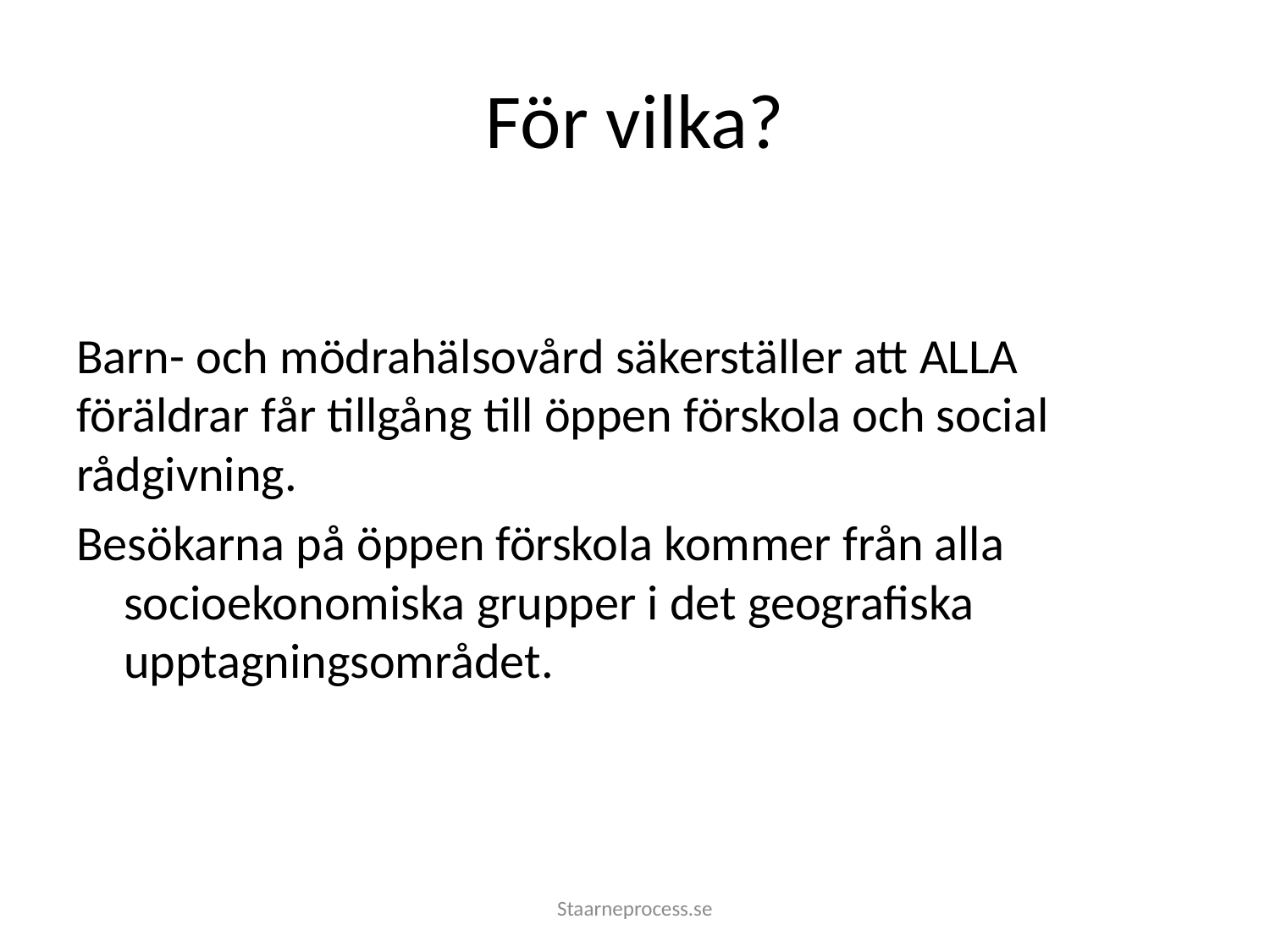

# För vilka?
Barn- och mödrahälsovård säkerställer att ALLA föräldrar får tillgång till öppen förskola och social rådgivning.
Besökarna på öppen förskola kommer från alla socioekonomiska grupper i det geografiska upptagningsområdet.

Staarneprocess.se